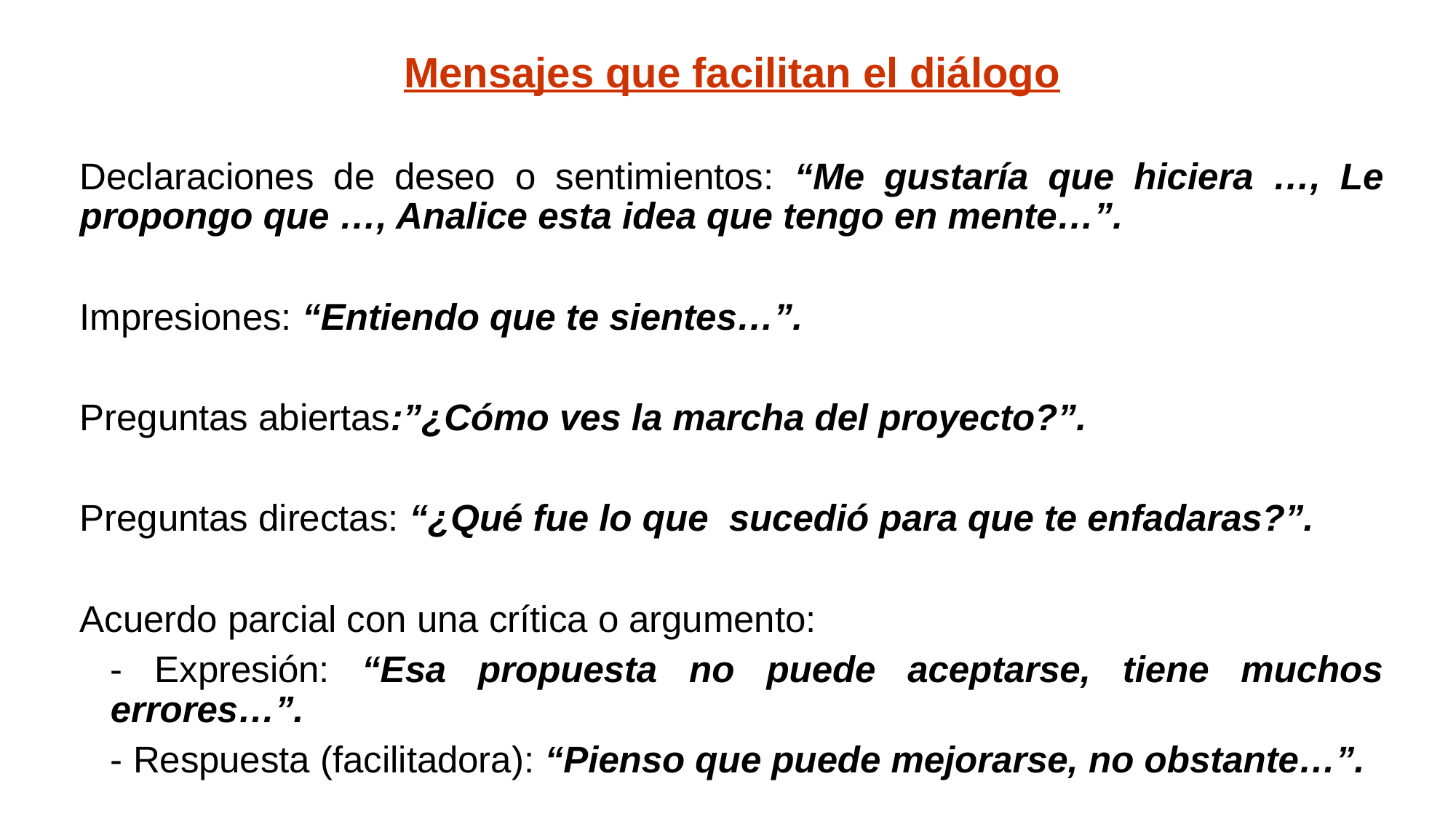

Mensajes que facilitan el diálogo

Declaraciones de deseo o sentimientos: “Me gustaría que hiciera …, Le propongo que …, Analice esta idea que tengo en mente…”.

Impresiones: “Entiendo que te sientes…”.

Preguntas abiertas:”¿Cómo ves la marcha del proyecto?”.

Preguntas directas: “¿Qué fue lo que  sucedió para que te enfadaras?”.

Acuerdo parcial con una crítica o argumento:
	- Expresión: “Esa propuesta no puede aceptarse, tiene muchos errores…”.
	- Respuesta (facilitadora): “Pienso que puede mejorarse, no obstante…”.